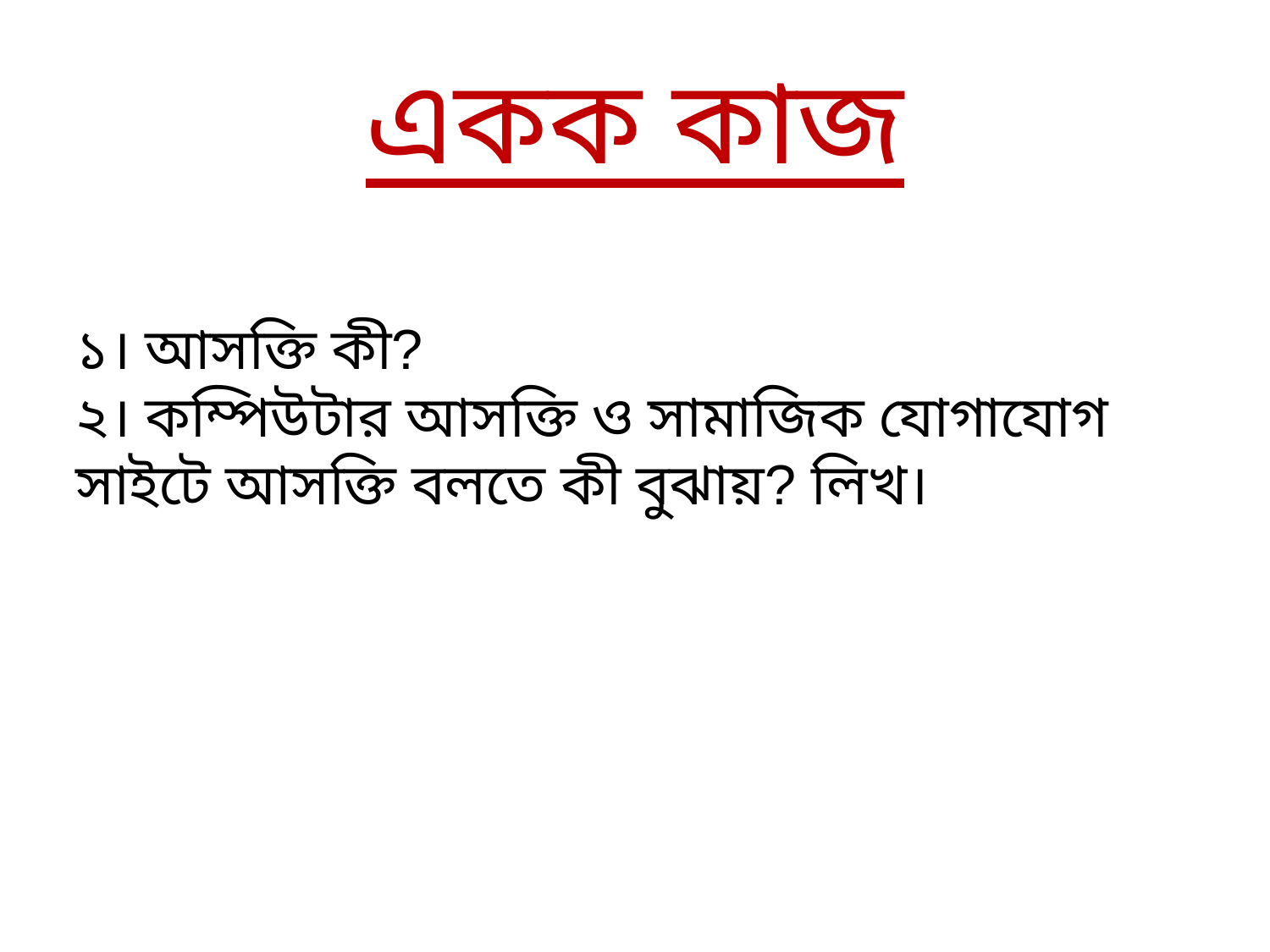

# একক কাজ
১। আসক্তি কী?
২। কম্পিউটার আসক্তি ও সামাজিক যোগাযোগ সাইটে আসক্তি বলতে কী বুঝায়? লিখ।